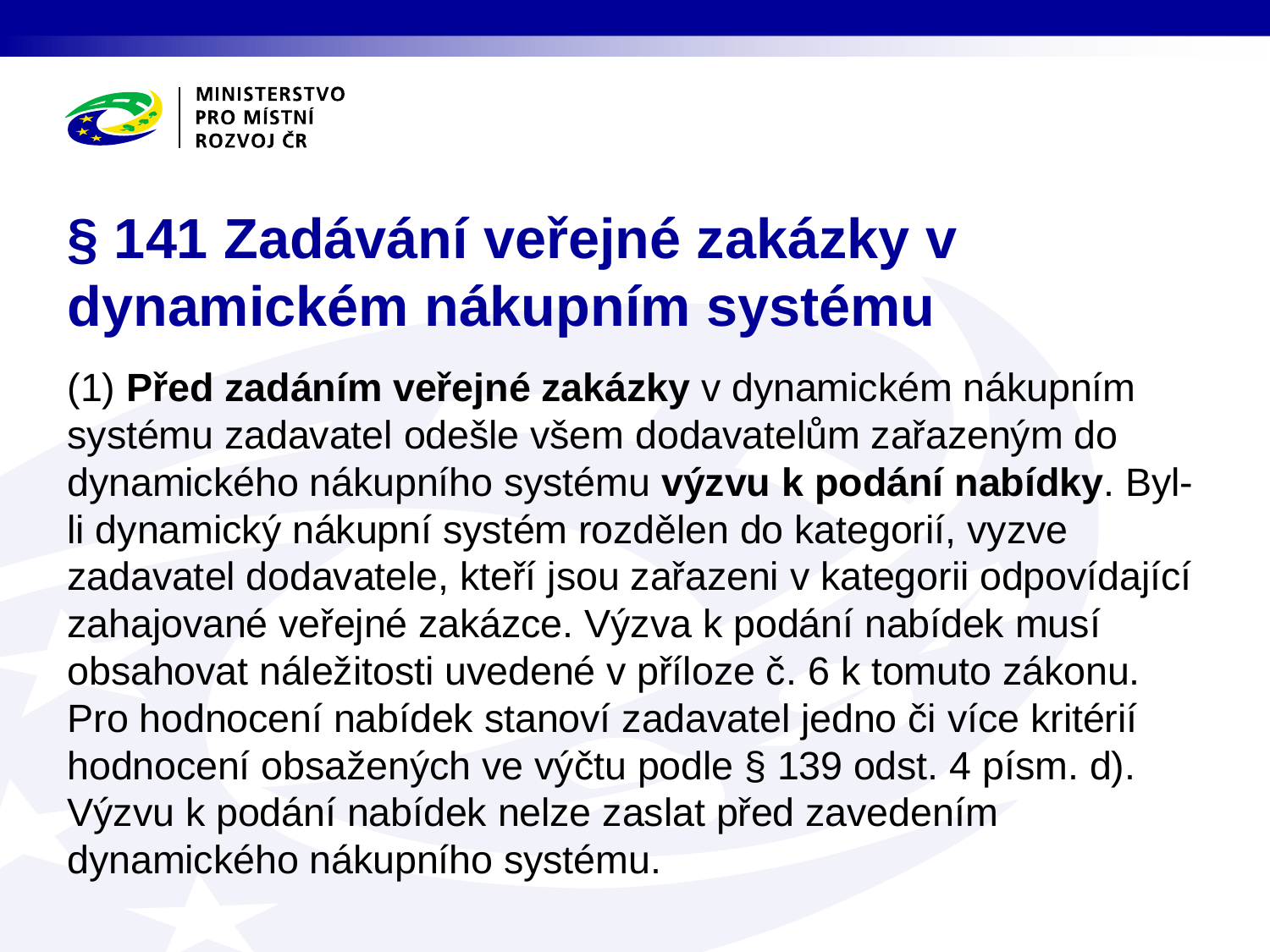

# § 141 Zadávání veřejné zakázky v dynamickém nákupním systému
(1) Před zadáním veřejné zakázky v dynamickém nákupním systému zadavatel odešle všem dodavatelům zařazeným do dynamického nákupního systému výzvu k podání nabídky. Byl-li dynamický nákupní systém rozdělen do kategorií, vyzve zadavatel dodavatele, kteří jsou zařazeni v kategorii odpovídající zahajované veřejné zakázce. Výzva k podání nabídek musí obsahovat náležitosti uvedené v příloze č. 6 k tomuto zákonu. Pro hodnocení nabídek stanoví zadavatel jedno či více kritérií hodnocení obsažených ve výčtu podle § 139 odst. 4 písm. d). Výzvu k podání nabídek nelze zaslat před zavedením dynamického nákupního systému.